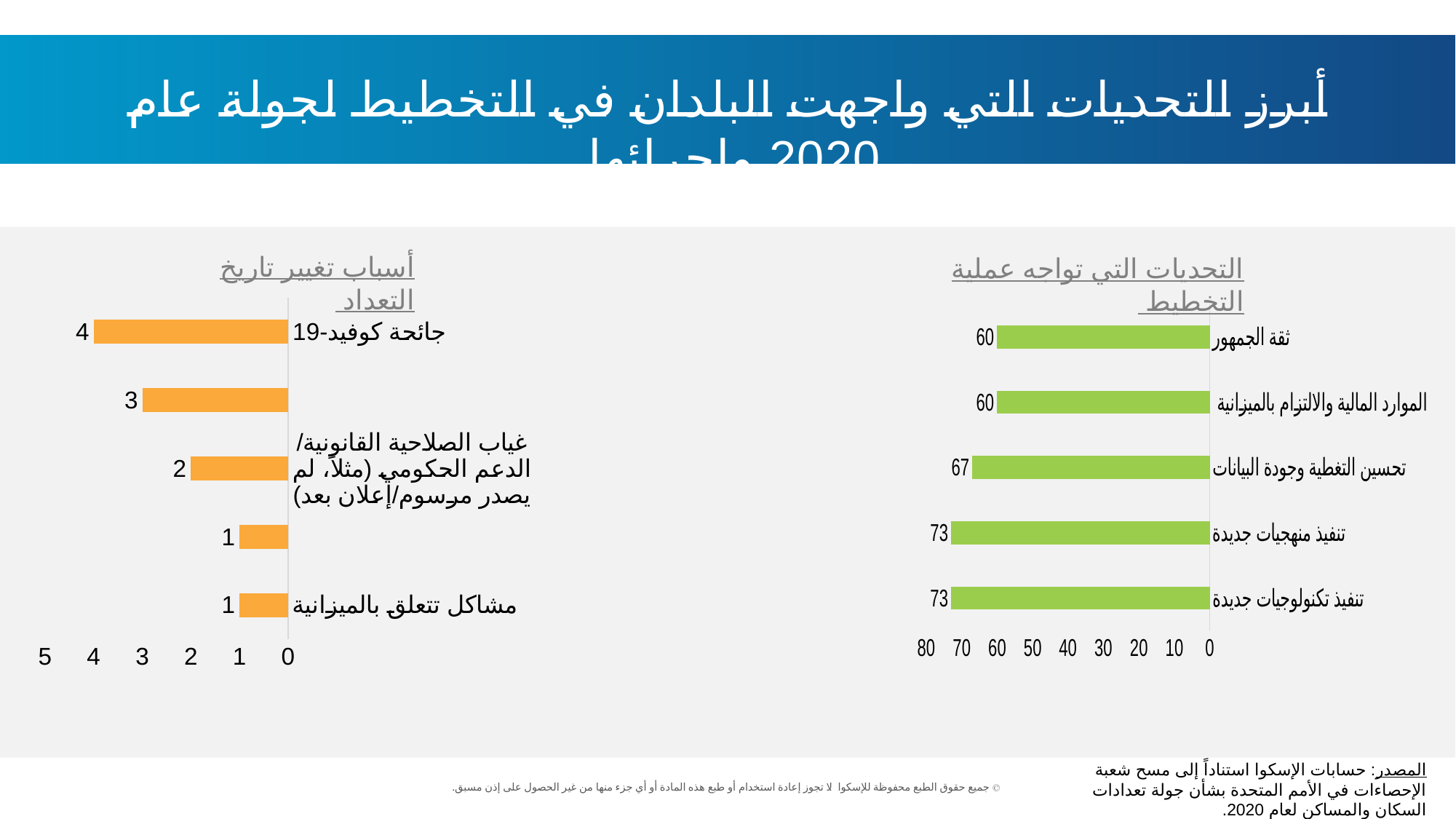

أبرز التحديات التي واجهت البلدان في التخطيط لجولة عام 2020 وإجرائها
أسباب تغيير تاريخ التعداد
التحديات التي تواجه عملية التخطيط

### Chart

| Category |  |
|---|---|
| تنفيذ تكنولوجيات جديدة  | 73.0 |
| تنفيذ منهجيات جديدة | 73.0 |
| تحسين التغطية وجودة البيانات | 67.0 |
|  الموارد المالية والالتزام بالميزانية | 60.0 |
| ثقة الجمهور | 60.0 |

### Chart

| Category | Number |
|---|---|
| مشاكل تتعلق بالميزانية | 1.0 |
| عدم الاستقرار السياسي | 1.0 |
| غياب الصلاحية القانونية/الدعم الحكومي (مثلاً، لم يصدر مرسوم/إعلان بعد) | 2.0 |
| مشاكل/تأخير في الاستعدادات | 3.0 |
| جائحة كوفيد-19 | 4.0 |
المصدر: حسابات الإسكوا استناداً إلى مسح شعبة الإحصاءات في الأمم المتحدة بشأن جولة تعدادات السكان والمساكن لعام 2020.